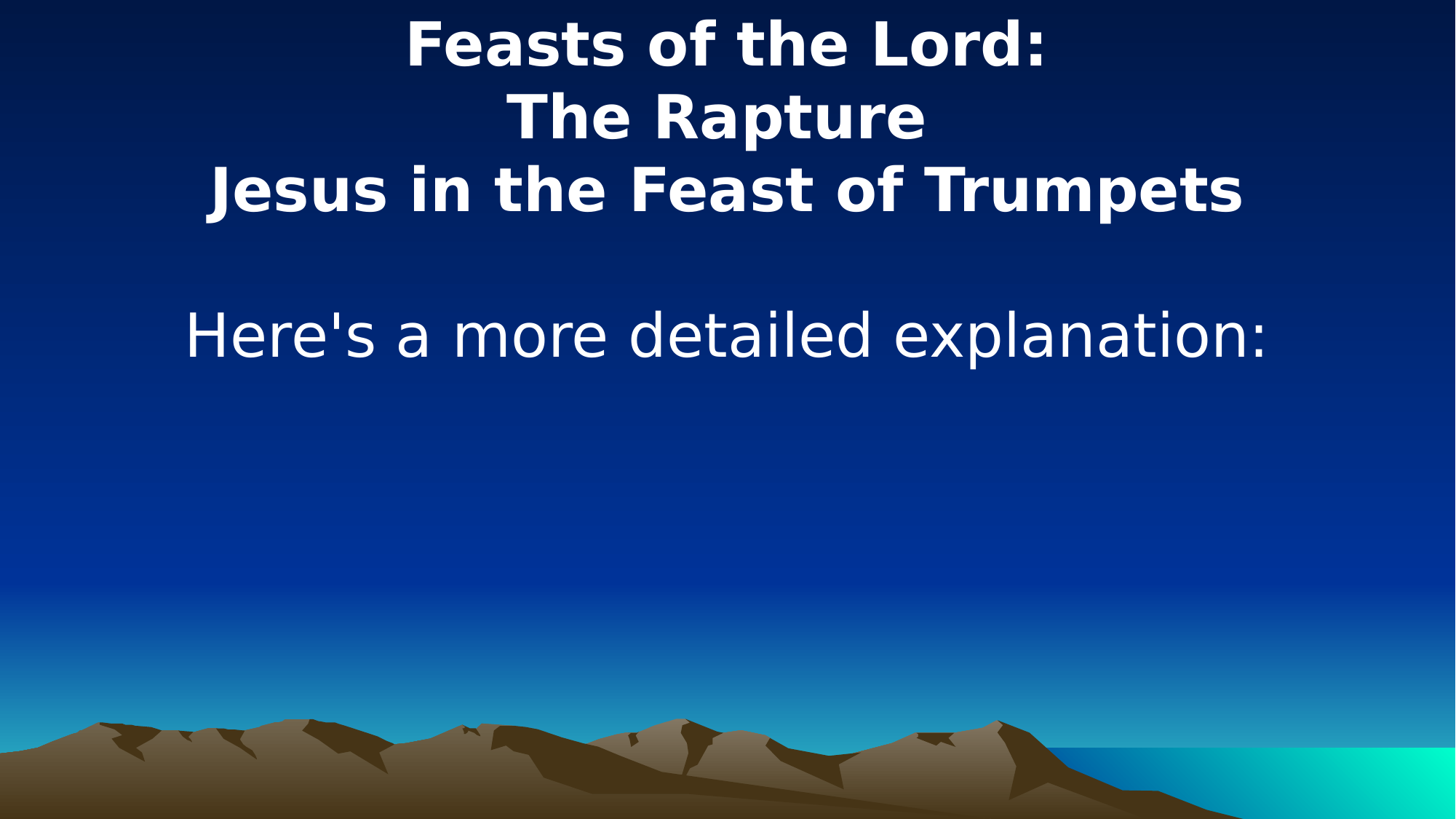

Feasts of the Lord:
The Rapture
Jesus in the Feast of Trumpets

Here's a more detailed explanation: